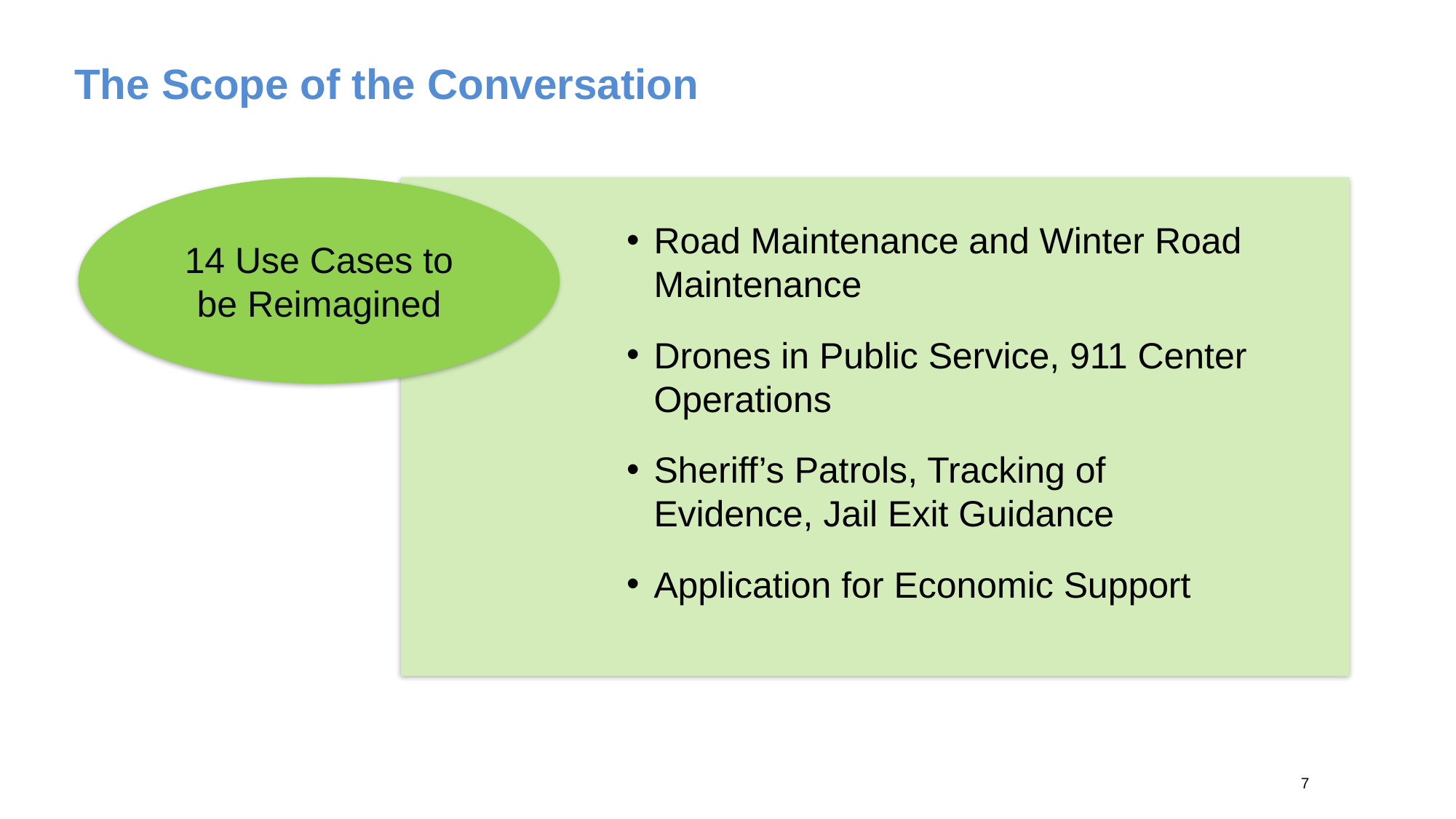

# The Scope of the Conversation
14 Use Cases to
be Reimagined

Road Maintenance and Winter Road Maintenance
Drones in Public Service, 911 Center Operations
Sheriff’s Patrols, Tracking of Evidence, Jail Exit Guidance
Application for Economic Support
7